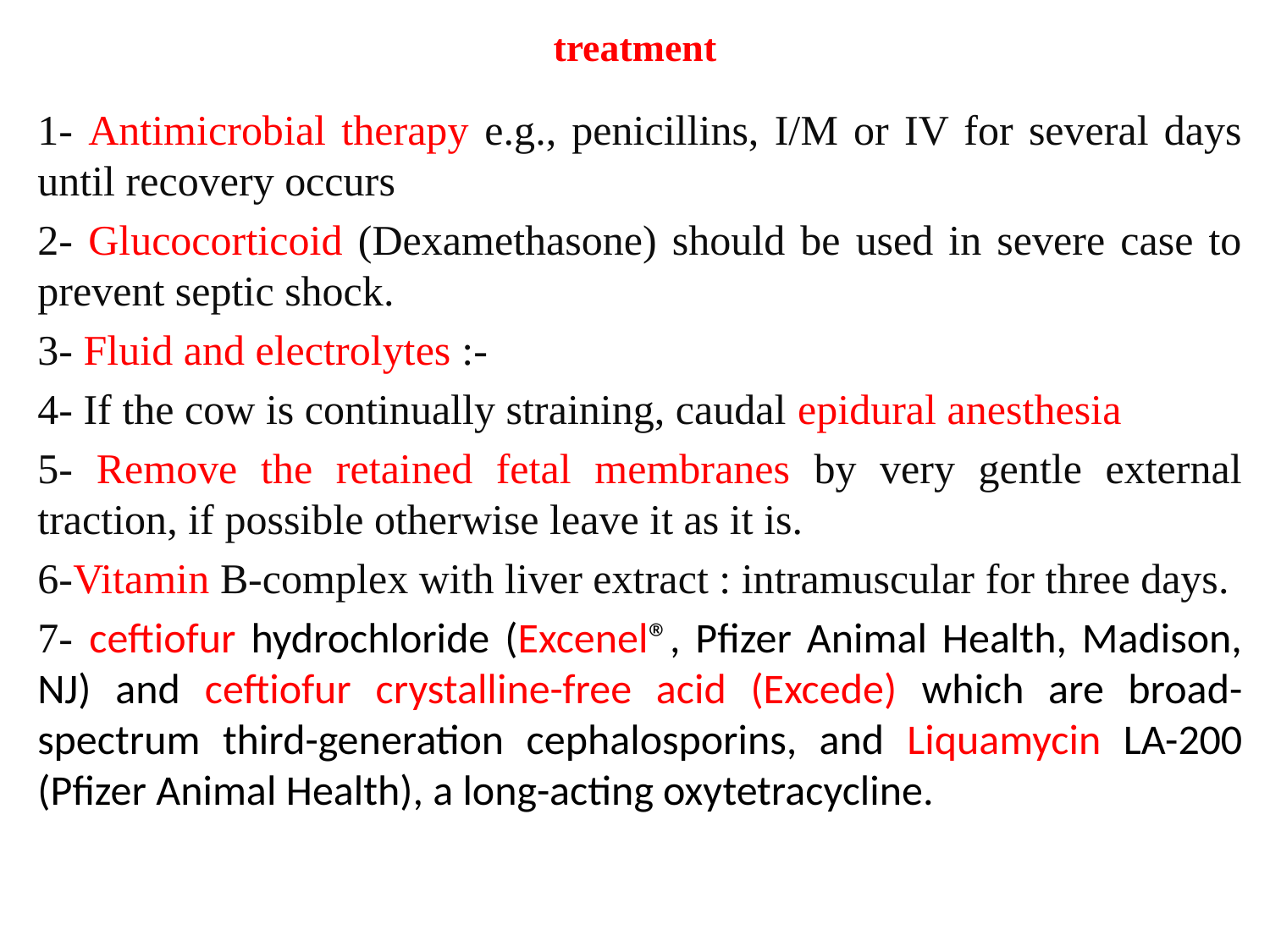

# treatment
1- Antimicrobial therapy e.g., penicillins, I/M or IV for several days until recovery occurs
2- Glucocorticoid (Dexamethasone) should be used in severe case to prevent septic shock.
3- Fluid and electrolytes :-
4- If the cow is continually straining, caudal epidural anesthesia
5- Remove the retained fetal membranes by very gentle external traction, if possible otherwise leave it as it is.
6-Vitamin B-complex with liver extract : intramuscular for three days.
7- ceftiofur hydrochloride (Excenel®, Pfizer Animal Health, Madison, NJ) and ceftiofur crystalline-free acid (Excede) which are broad-spectrum third-generation cephalosporins, and Liquamycin LA-200 (Pfizer Animal Health), a long-acting oxytetracycline.